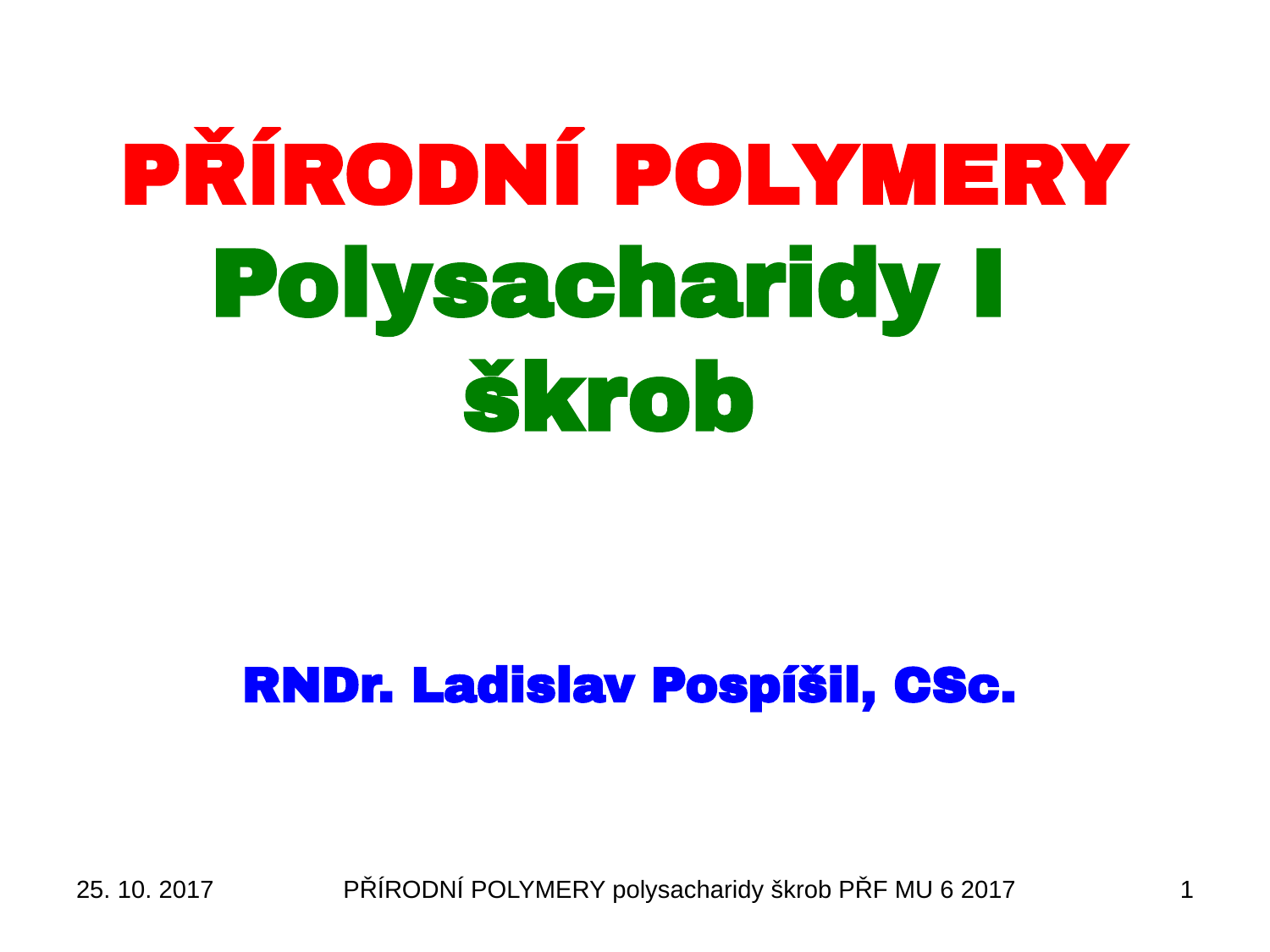

# PŘÍRODNÍ POLYMERY Polysacharidy I  škrob
RNDr. Ladislav Pospíšil, CSc.
25. 10. 2017
PŘÍRODNÍ POLYMERY polysacharidy škrob PŘF MU 6 2017
1